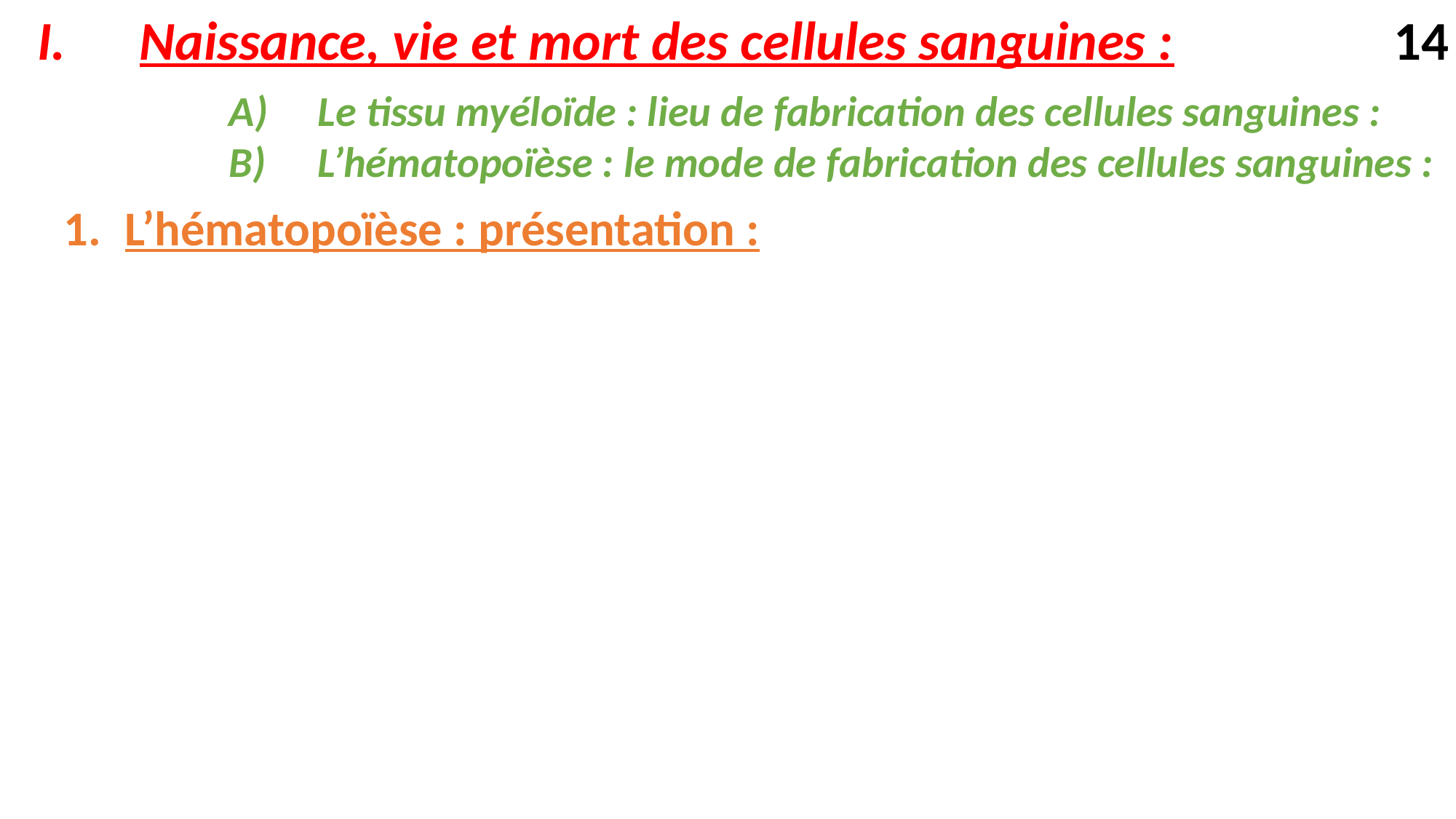

Naissance, vie et mort des cellules sanguines :

14
Le tissu myéloïde : lieu de fabrication des cellules sanguines :
L’hématopoïèse : le mode de fabrication des cellules sanguines :
L’hématopoïèse : présentation :